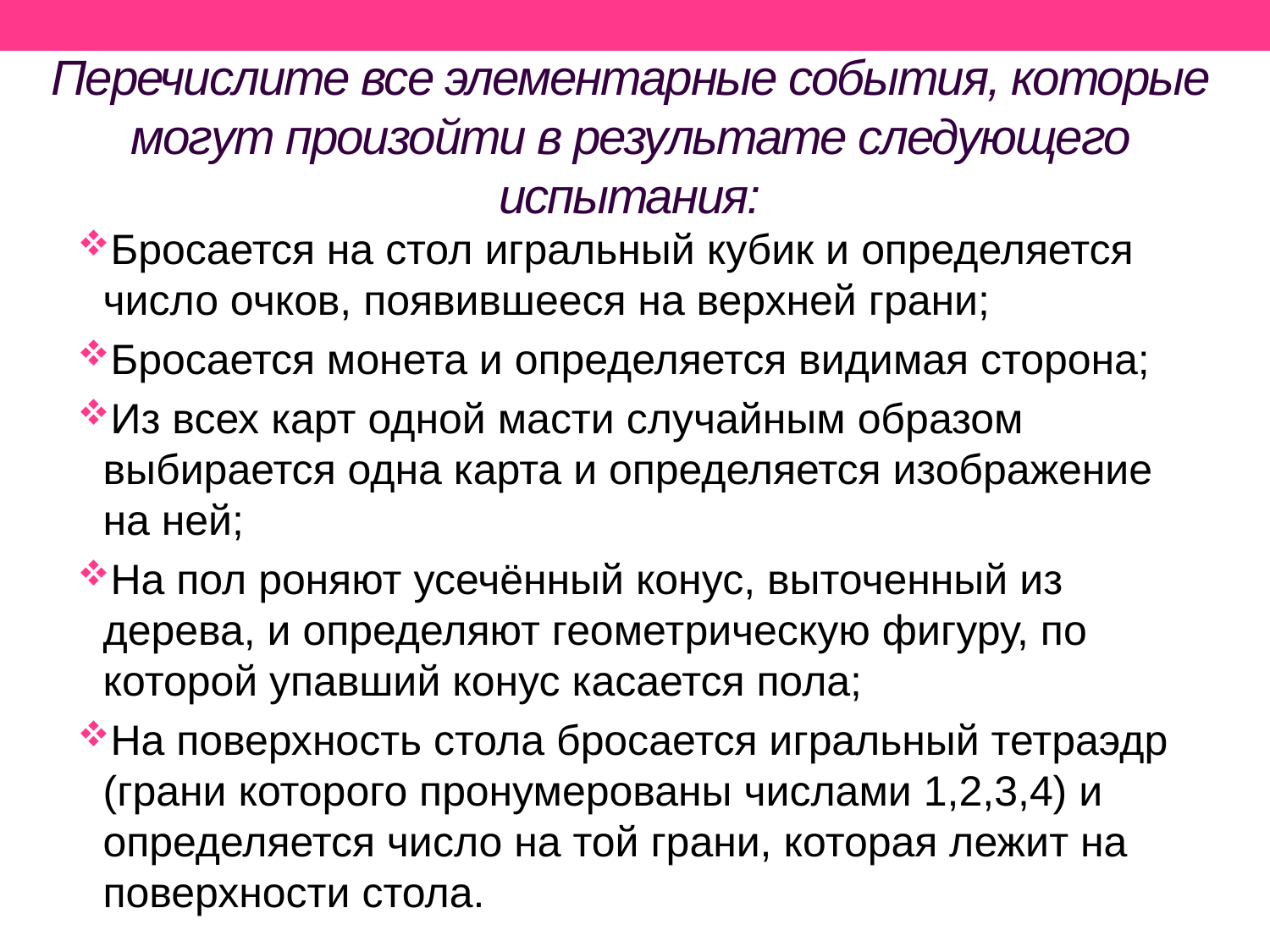

# Перечислите все элементарные события, которые могут произойти в результате следующего испытания:
Бросается на стол игральный кубик и определяется число очков, появившееся на верхней грани;
Бросается монета и определяется видимая сторона;
Из всех карт одной масти случайным образом выбирается одна карта и определяется изображение на ней;
На пол роняют усечённый конус, выточенный из дерева, и определяют геометрическую фигуру, по которой упавший конус касается пола;
На поверхность стола бросается игральный тетраэдр (грани которого пронумерованы числами 1,2,3,4) и определяется число на той грани, которая лежит на поверхности стола.